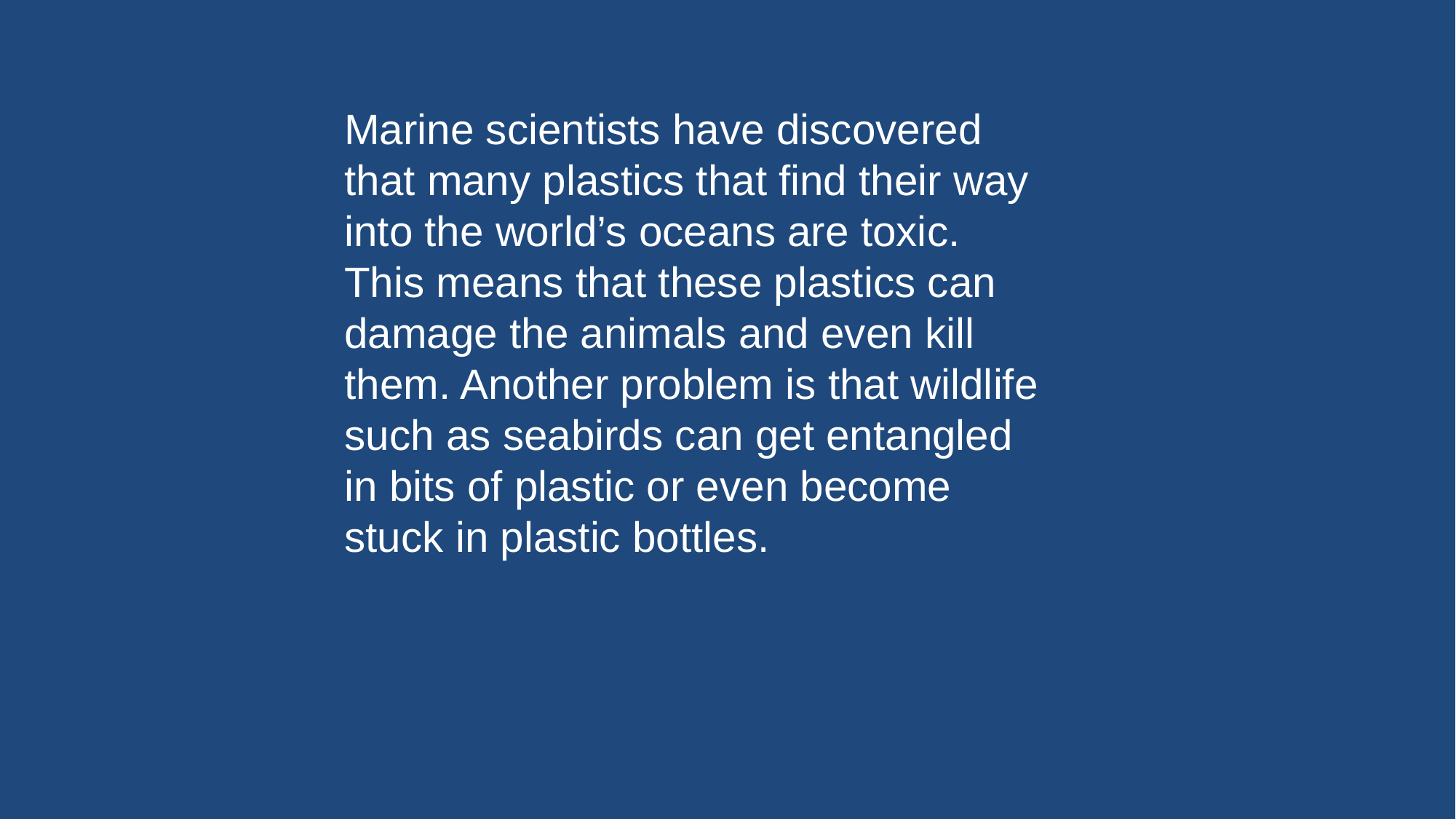

Marine scientists have discovered that many plastics that find their way into the world’s oceans are toxic. This means that these plastics can damage the animals and even kill them. Another problem is that wildlife such as seabirds can get entangled in bits of plastic or even become stuck in plastic bottles.